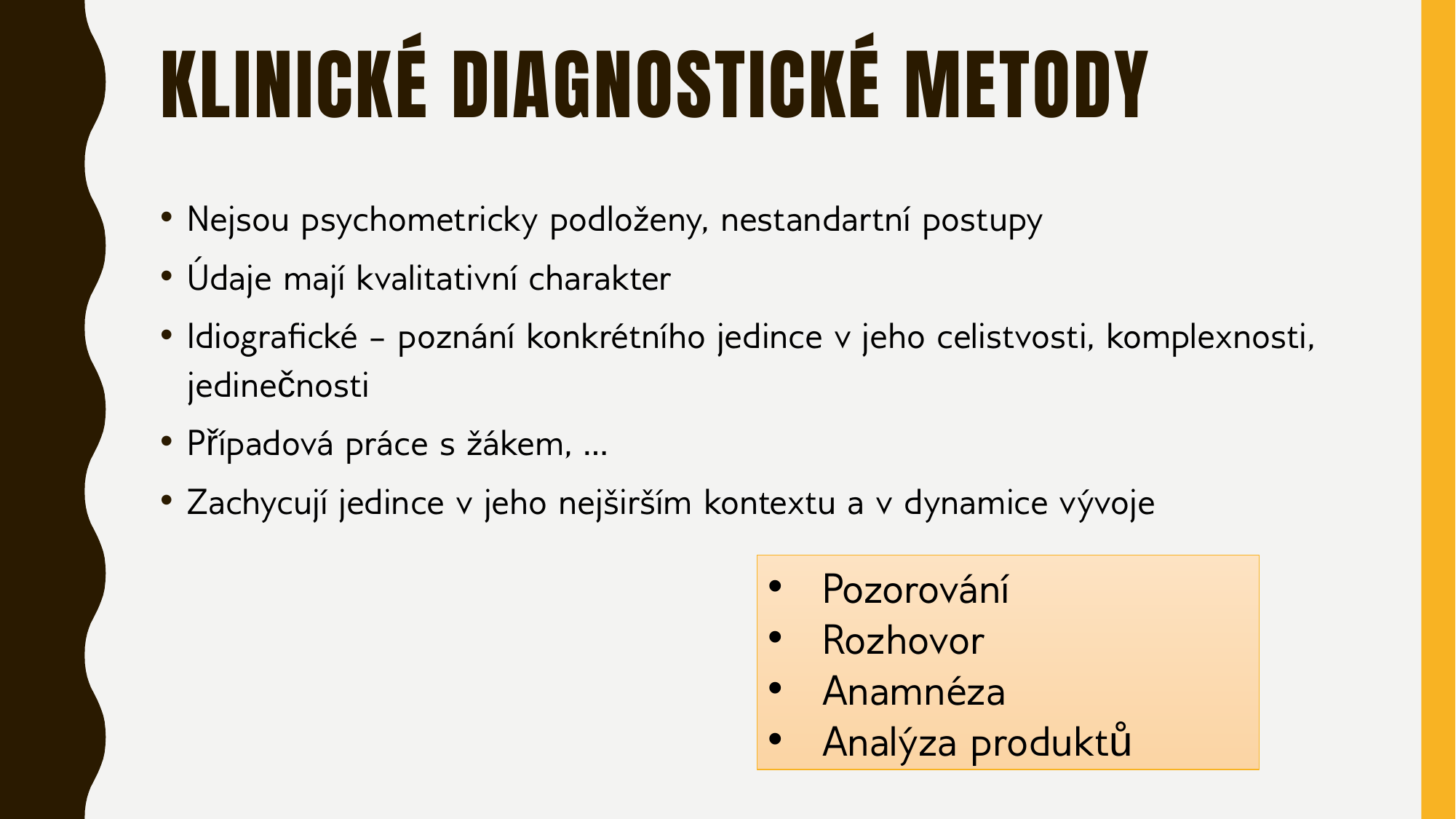

# Klinické diagnostické metody
Nejsou psychometricky podloženy, nestandartní postupy
Údaje mají kvalitativní charakter
Idiografické – poznání konkrétního jedince v jeho celistvosti, komplexnosti, jedinečnosti
Případová práce s žákem, …
Zachycují jedince v jeho nejširším kontextu a v dynamice vývoje
Pozorování
Rozhovor
Anamnéza
Analýza produktů